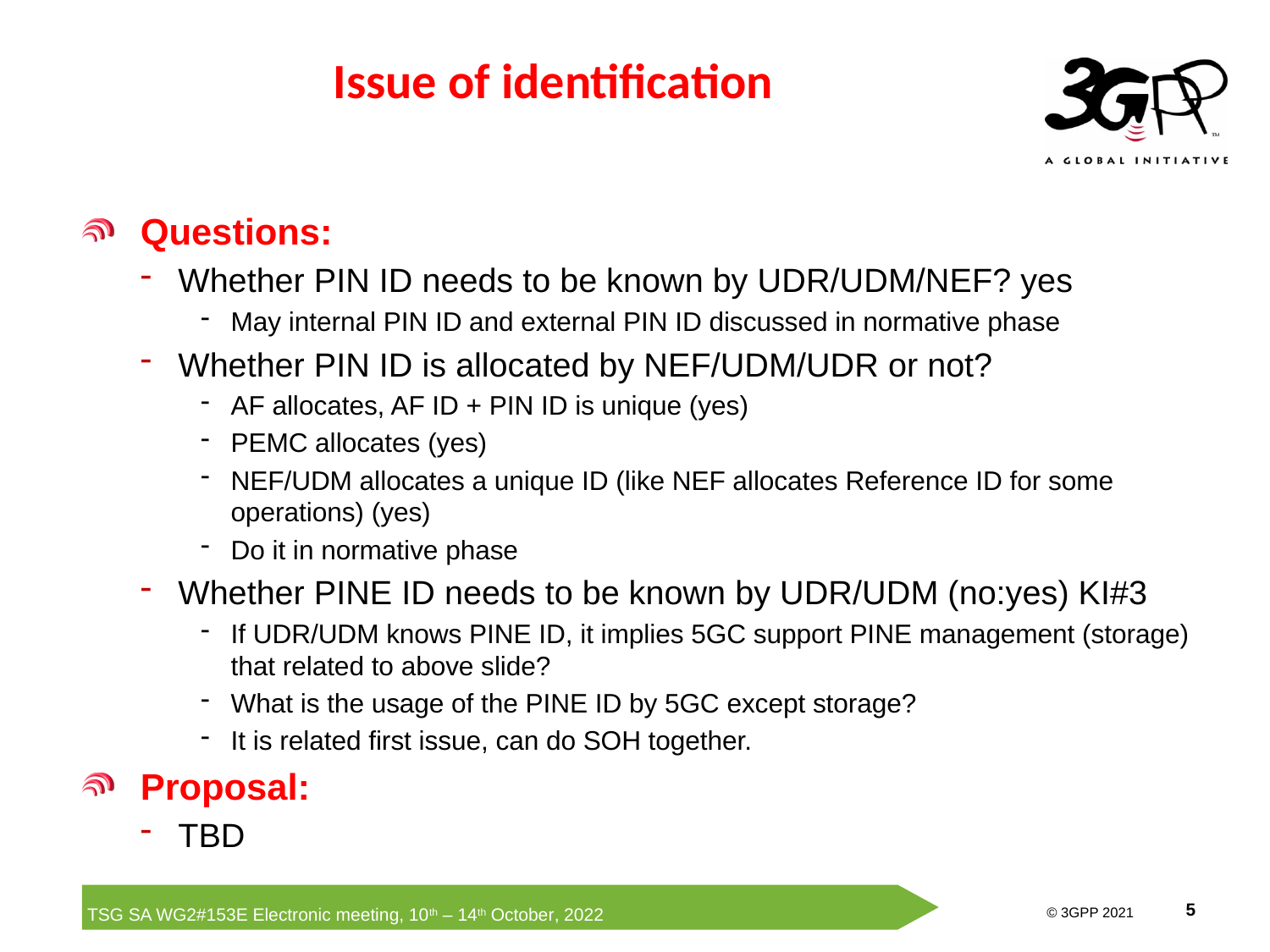

Issue of identification
Questions:
Whether PIN ID needs to be known by UDR/UDM/NEF? yes
May internal PIN ID and external PIN ID discussed in normative phase
Whether PIN ID is allocated by NEF/UDM/UDR or not?
AF allocates, AF ID + PIN ID is unique (yes)
PEMC allocates (yes)
NEF/UDM allocates a unique ID (like NEF allocates Reference ID for some operations) (yes)
Do it in normative phase
Whether PINE ID needs to be known by UDR/UDM (no:yes) KI#3
If UDR/UDM knows PINE ID, it implies 5GC support PINE management (storage) that related to above slide?
What is the usage of the PINE ID by 5GC except storage?
It is related first issue, can do SOH together.
Proposal:
TBD